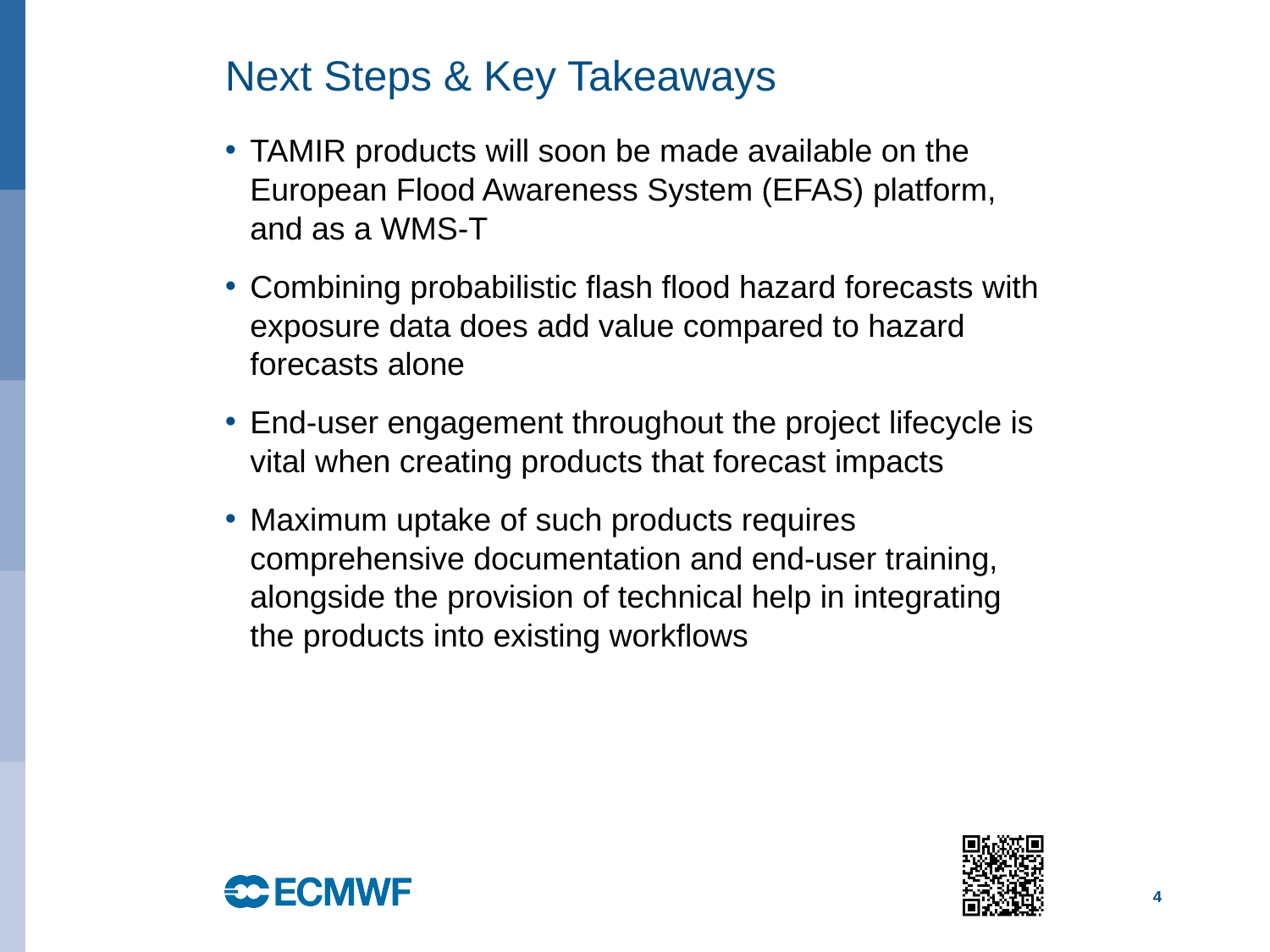

# Next Steps & Key Takeaways
TAMIR products will soon be made available on the European Flood Awareness System (EFAS) platform, and as a WMS-T
Combining probabilistic flash flood hazard forecasts with exposure data does add value compared to hazard forecasts alone
End-user engagement throughout the project lifecycle is vital when creating products that forecast impacts
Maximum uptake of such products requires comprehensive documentation and end-user training, alongside the provision of technical help in integrating the products into existing workflows

4